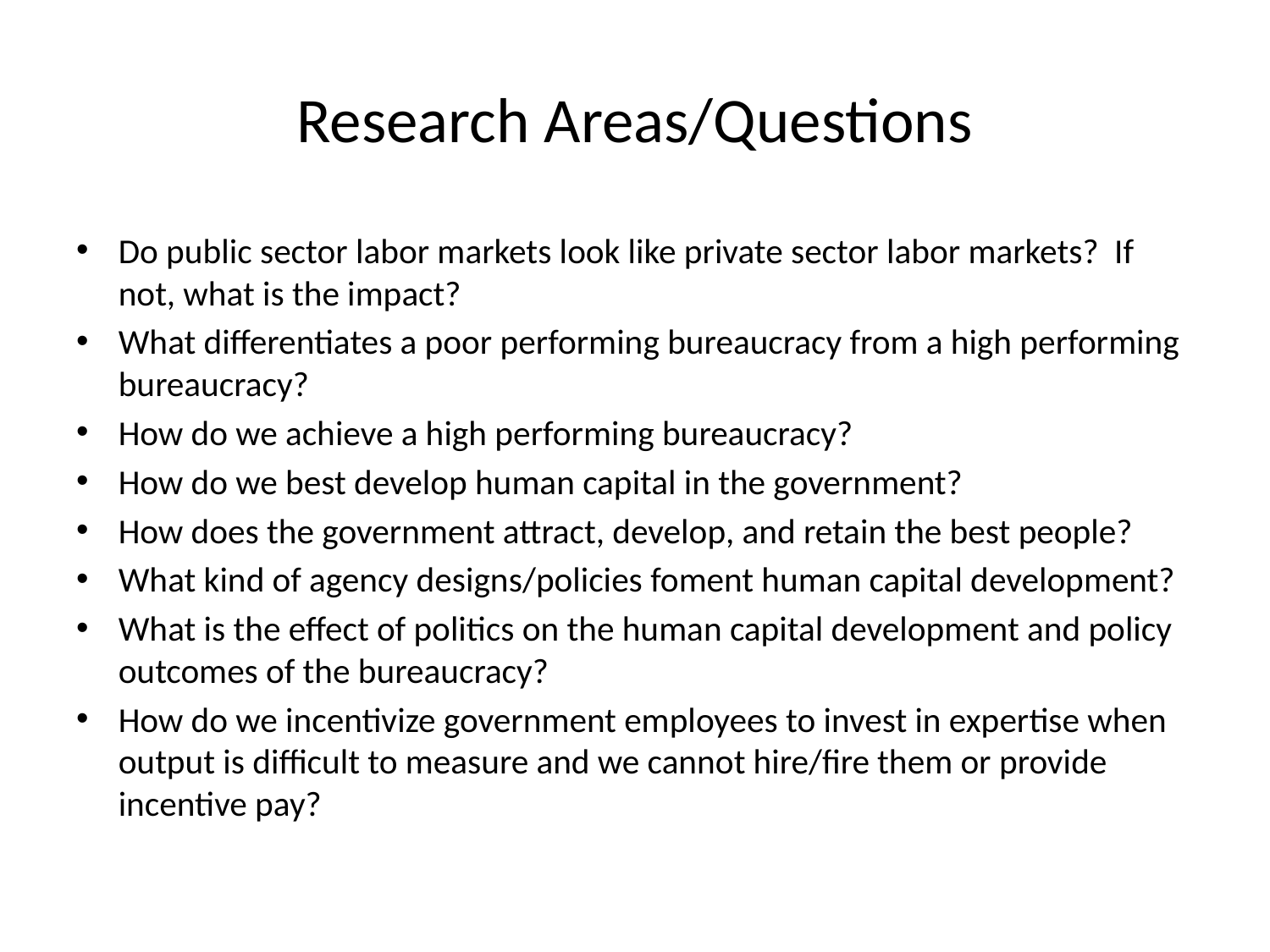

# Research Areas/Questions
Do public sector labor markets look like private sector labor markets?  If not, what is the impact?
What differentiates a poor performing bureaucracy from a high performing bureaucracy?
How do we achieve a high performing bureaucracy?
How do we best develop human capital in the government?
How does the government attract, develop, and retain the best people?
What kind of agency designs/policies foment human capital development?
What is the effect of politics on the human capital development and policy outcomes of the bureaucracy?
How do we incentivize government employees to invest in expertise when output is difficult to measure and we cannot hire/fire them or provide incentive pay?